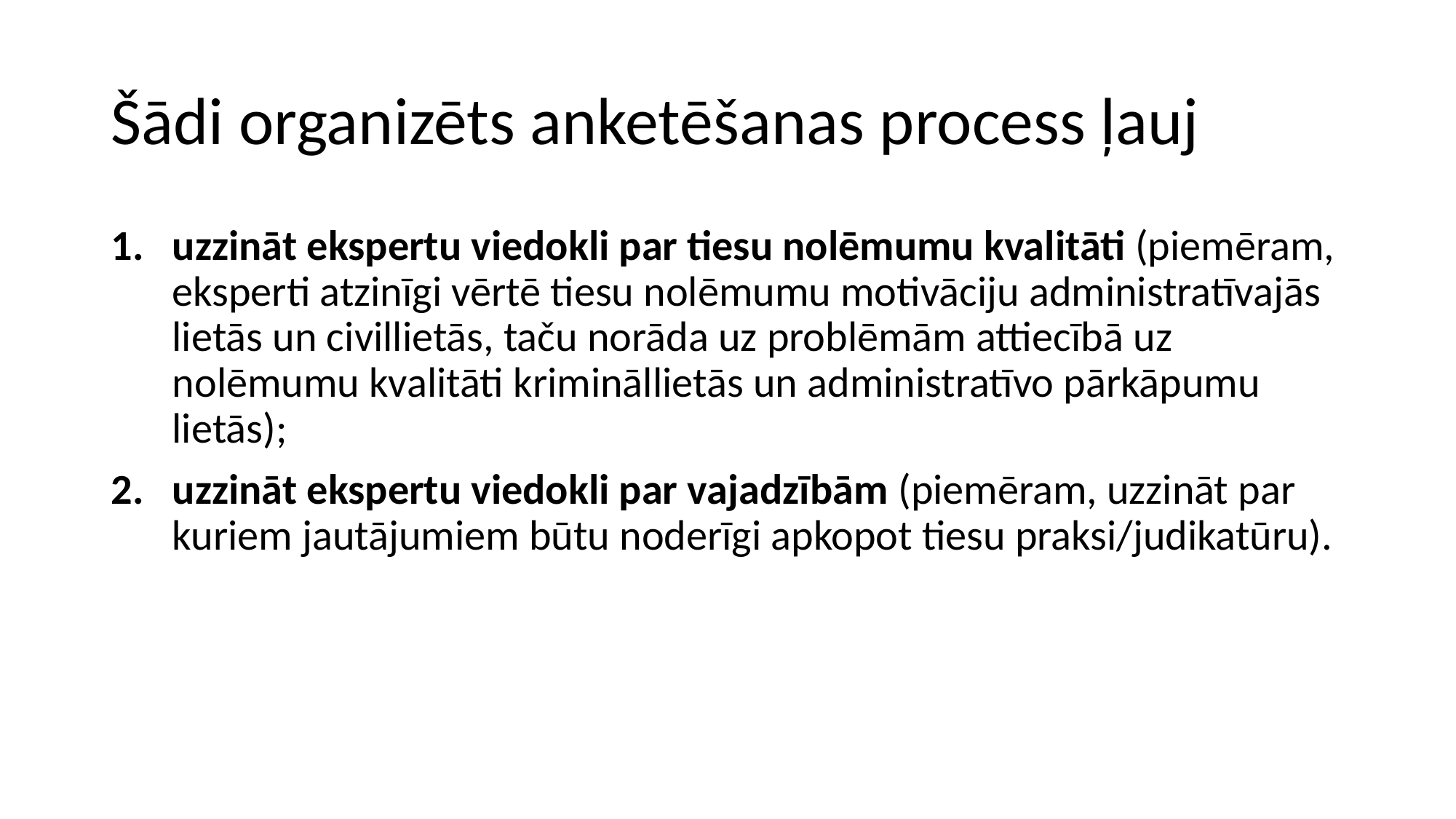

# Šādi organizēts anketēšanas process ļauj
uzzināt ekspertu viedokli par tiesu nolēmumu kvalitāti (piemēram, eksperti atzinīgi vērtē tiesu nolēmumu motivāciju administratīvajās lietās un civillietās, taču norāda uz problēmām attiecībā uz  nolēmumu kvalitāti krimināllietās un administratīvo pārkāpumu lietās);
uzzināt ekspertu viedokli par vajadzībām (piemēram, uzzināt par kuriem jautājumiem būtu noderīgi apkopot tiesu praksi/judikatūru).